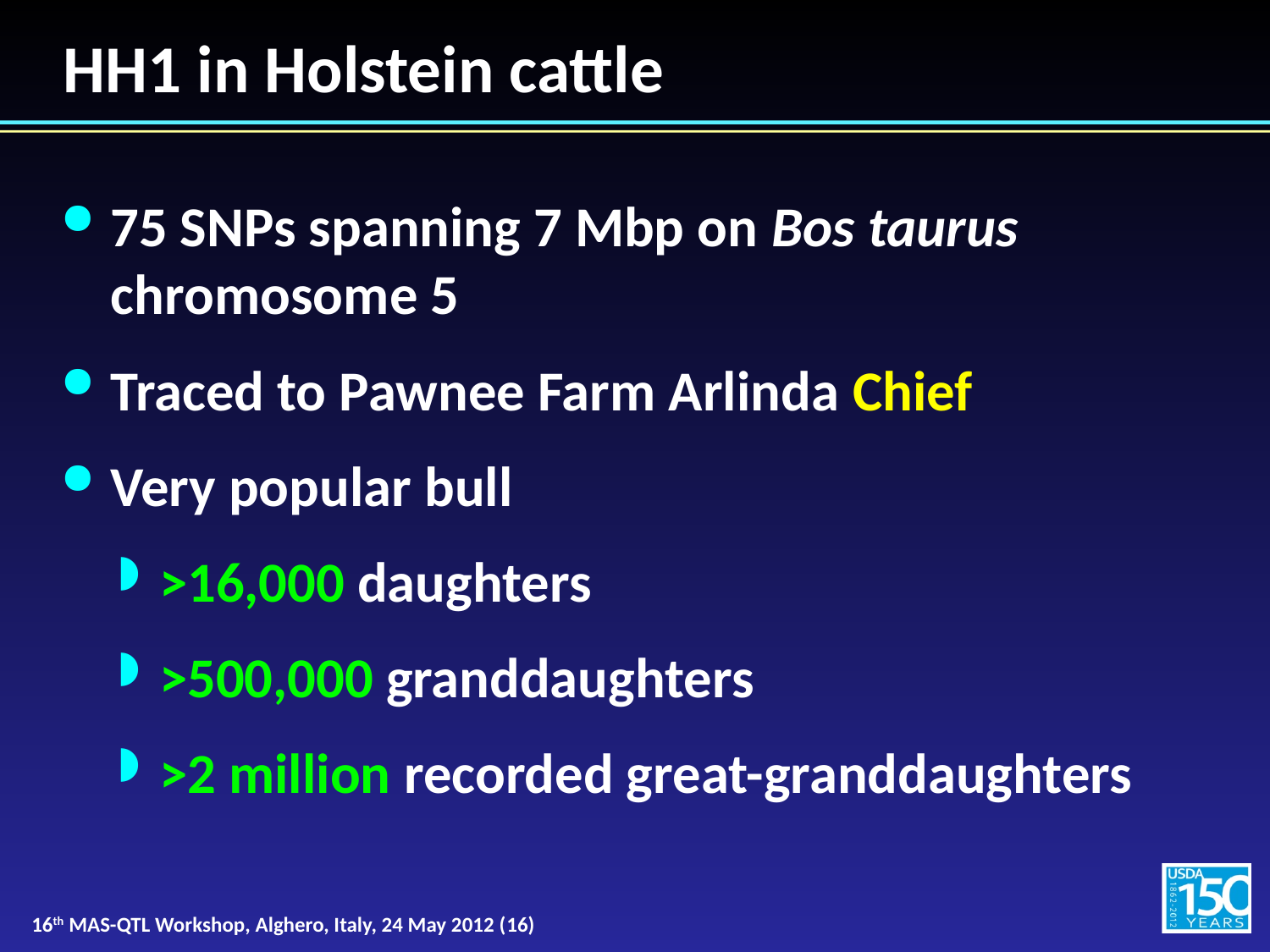

# HH1 in Holstein cattle
75 SNPs spanning 7 Mbp on Bos taurus chromosome 5
Traced to Pawnee Farm Arlinda Chief
Very popular bull
>16,000 daughters
>500,000 granddaughters
>2 million recorded great-granddaughters